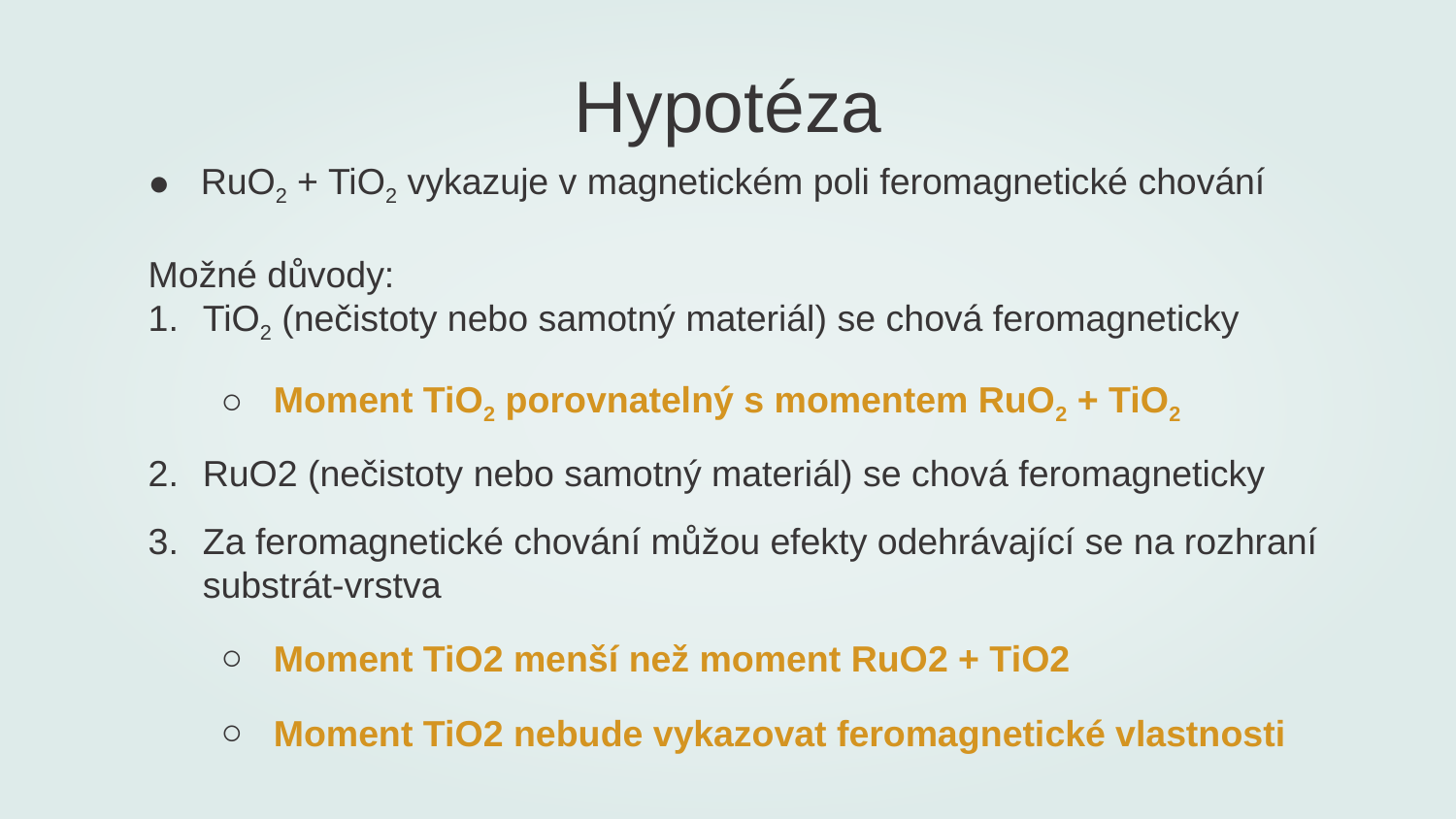

# Hypotéza
RuO2 + TiO2 vykazuje v magnetickém poli feromagnetické chování

Možné důvody:
TiO2 (nečistoty nebo samotný materiál) se chová feromagneticky
Moment TiO2 porovnatelný s momentem RuO2 + TiO2
RuO2 (nečistoty nebo samotný materiál) se chová feromagneticky
Za feromagnetické chování můžou efekty odehrávající se na rozhraní substrát-vrstva
Moment TiO2 menší než moment RuO2 + TiO2
Moment TiO2 nebude vykazovat feromagnetické vlastnosti